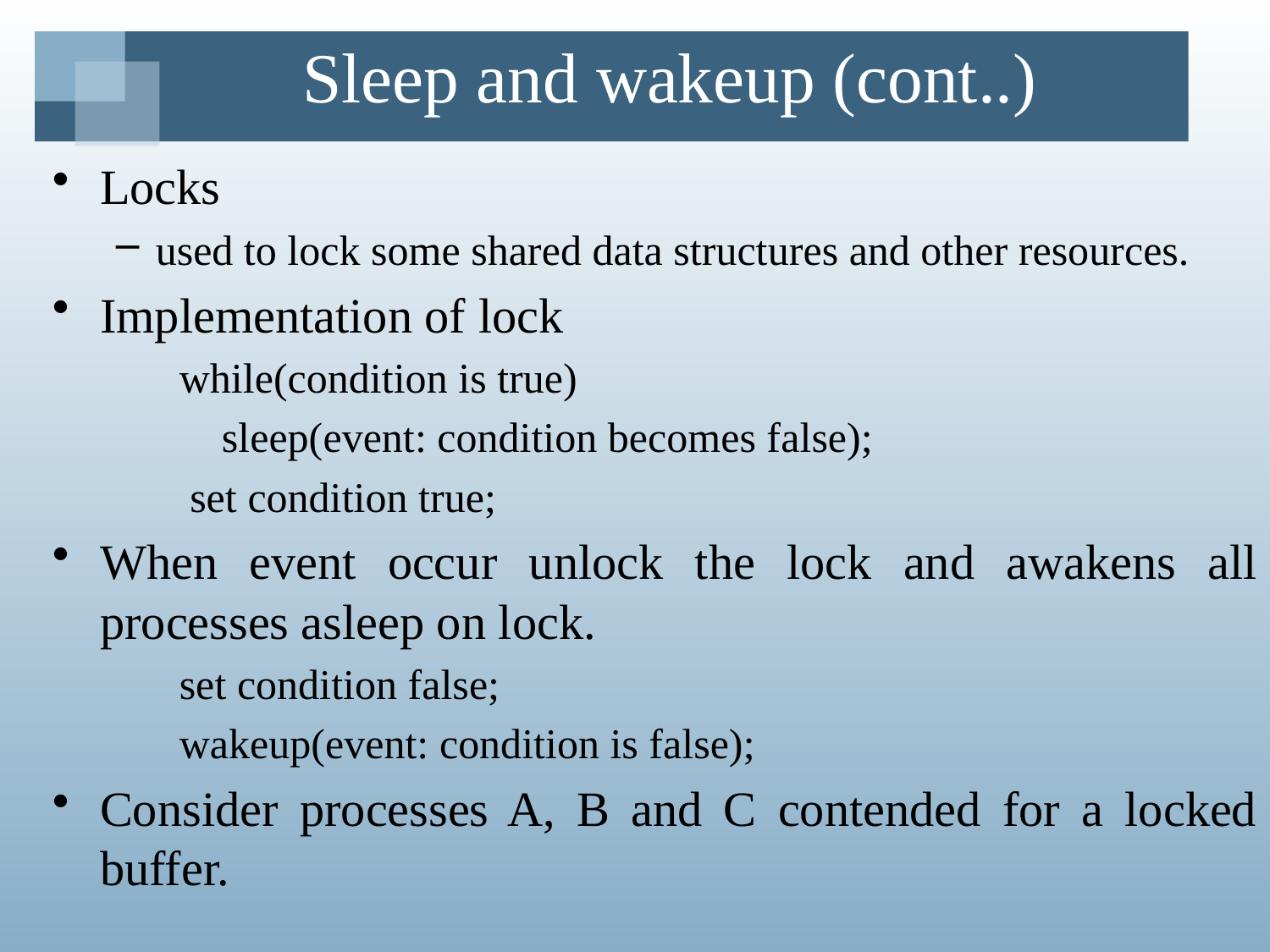

# Sleep and wakeup (cont..)
Locks
used to lock some shared data structures and other resources.
Implementation of lock
while(condition is true)
    sleep(event: condition becomes false);
 set condition true;
When event occur unlock the lock and awakens all processes asleep on lock.
set condition false;
wakeup(event: condition is false);
Consider processes A, B and C contended for a locked buffer.